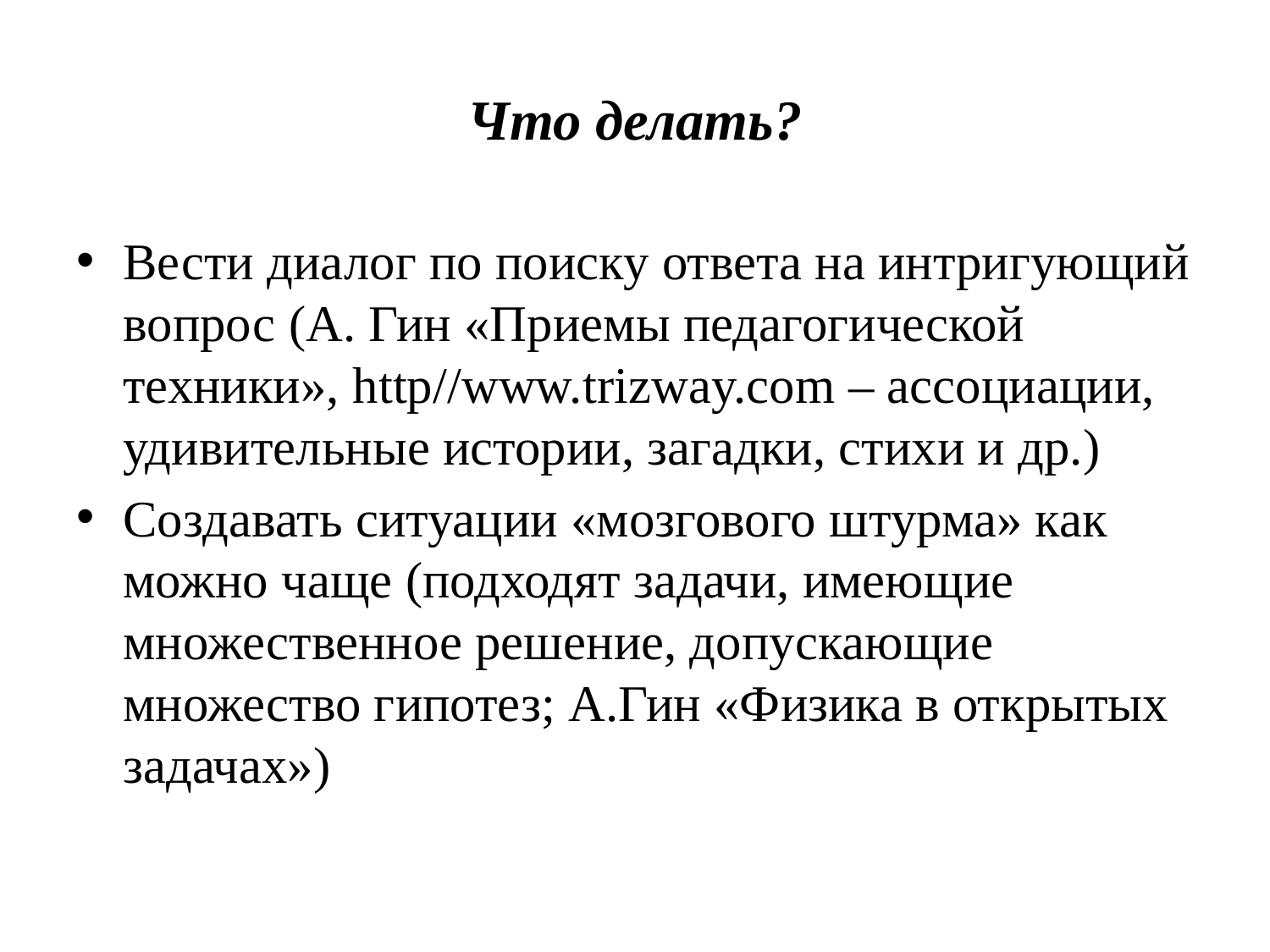

# Что делать?
Вести диалог по поиску ответа на интригующий вопрос (А. Гин «Приемы педагогической техники», http//www.trizway.com – ассоциации, удивительные истории, загадки, стихи и др.)
Создавать ситуации «мозгового штурма» как можно чаще (подходят задачи, имеющие множественное решение, допускающие множество гипотез; А.Гин «Физика в открытых задачах»)